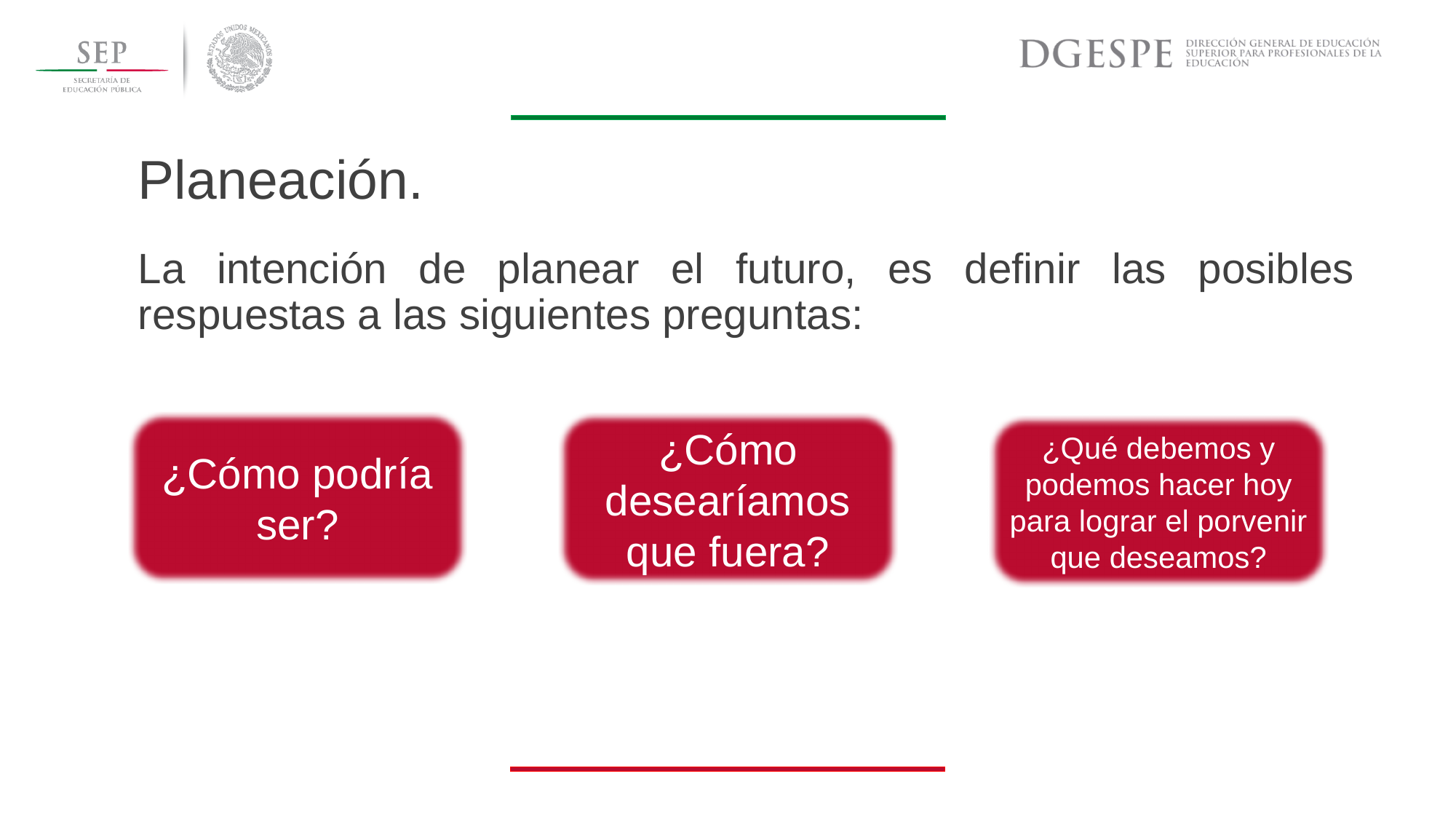

# Planeación.
La intención de planear el futuro, es definir las posibles respuestas a las siguientes preguntas:

¿Cómo podría ser?
¿Cómo desearíamos que fuera?
¿Qué debemos y podemos hacer hoy para lograr el porvenir que deseamos?